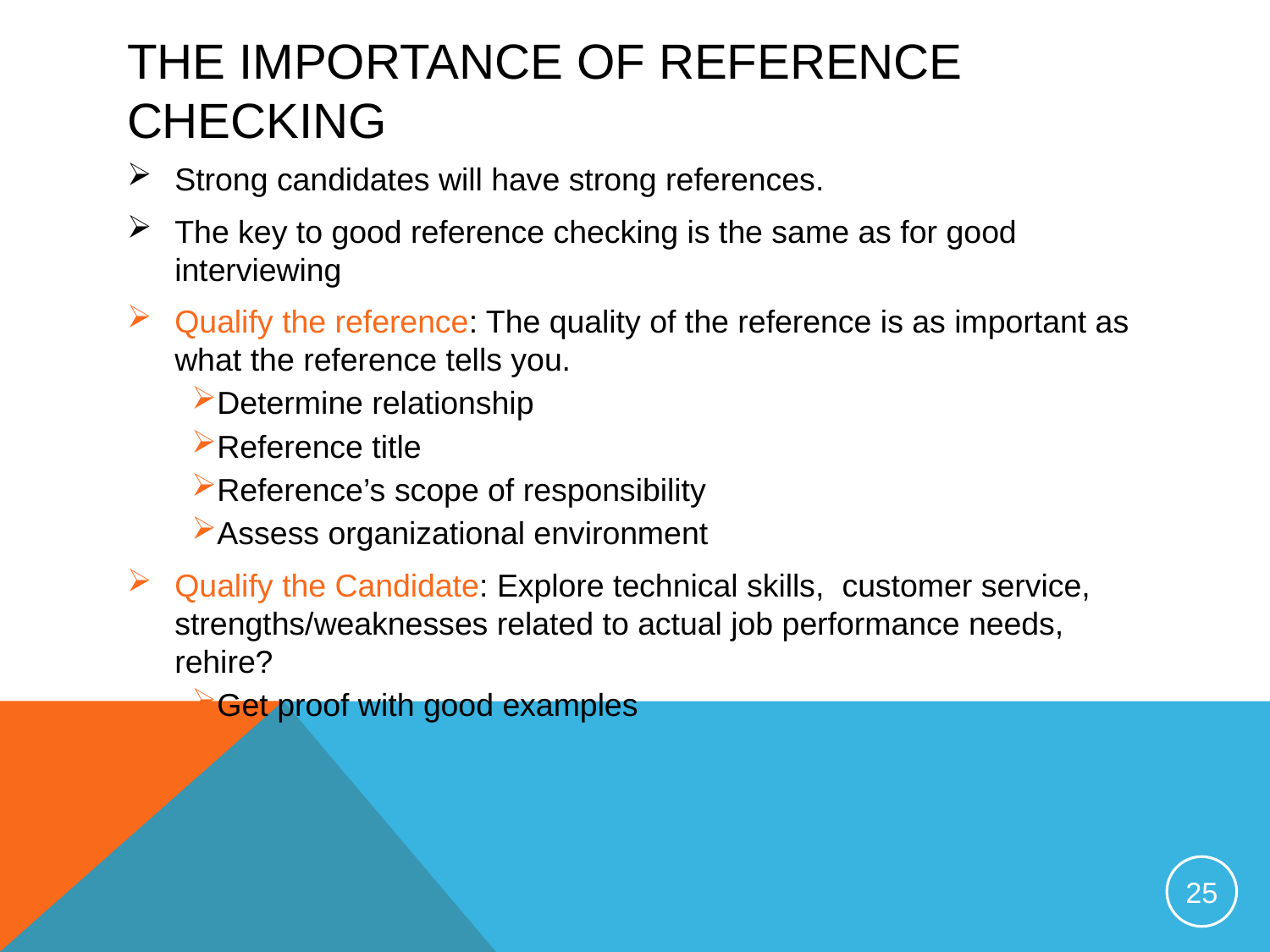

# The Importance of Reference Checking
Strong candidates will have strong references.
The key to good reference checking is the same as for good interviewing
Qualify the reference: The quality of the reference is as important as what the reference tells you.
Determine relationship
Reference title
Reference’s scope of responsibility
Assess organizational environment
Qualify the Candidate: Explore technical skills,  customer service, strengths/weaknesses related to actual job performance needs, rehire?
Get proof with good examples
25